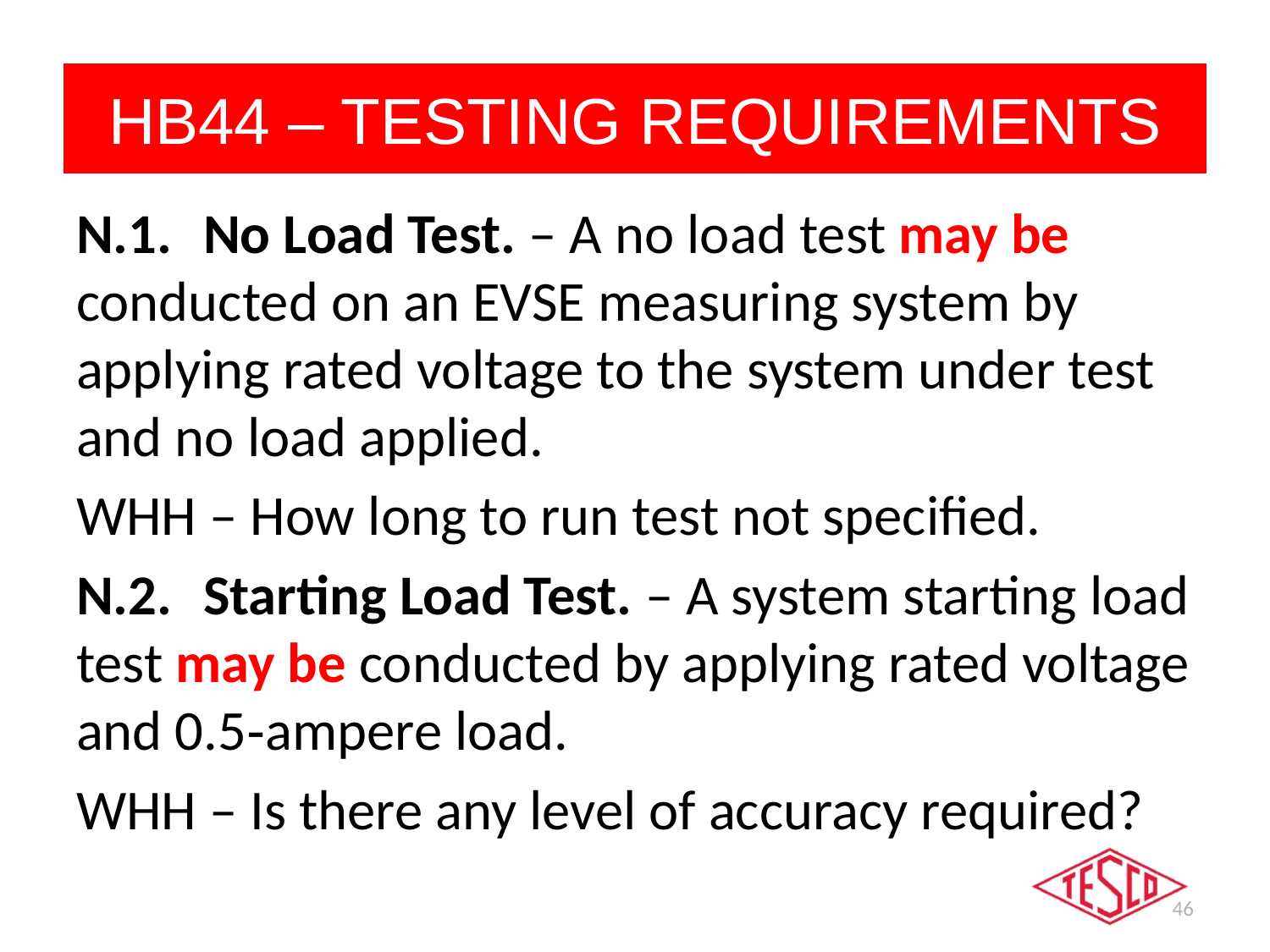

# HB44 – TESTING REQUIREMENTS
N.1.	No Load Test. – A no load test may be conducted on an EVSE measuring system by applying rated voltage to the system under test and no load applied.
WHH – How long to run test not specified.
N.2.	Starting Load Test. – A system starting load test may be conducted by applying rated voltage and 0.5‑ampere load.
WHH – Is there any level of accuracy required?

46